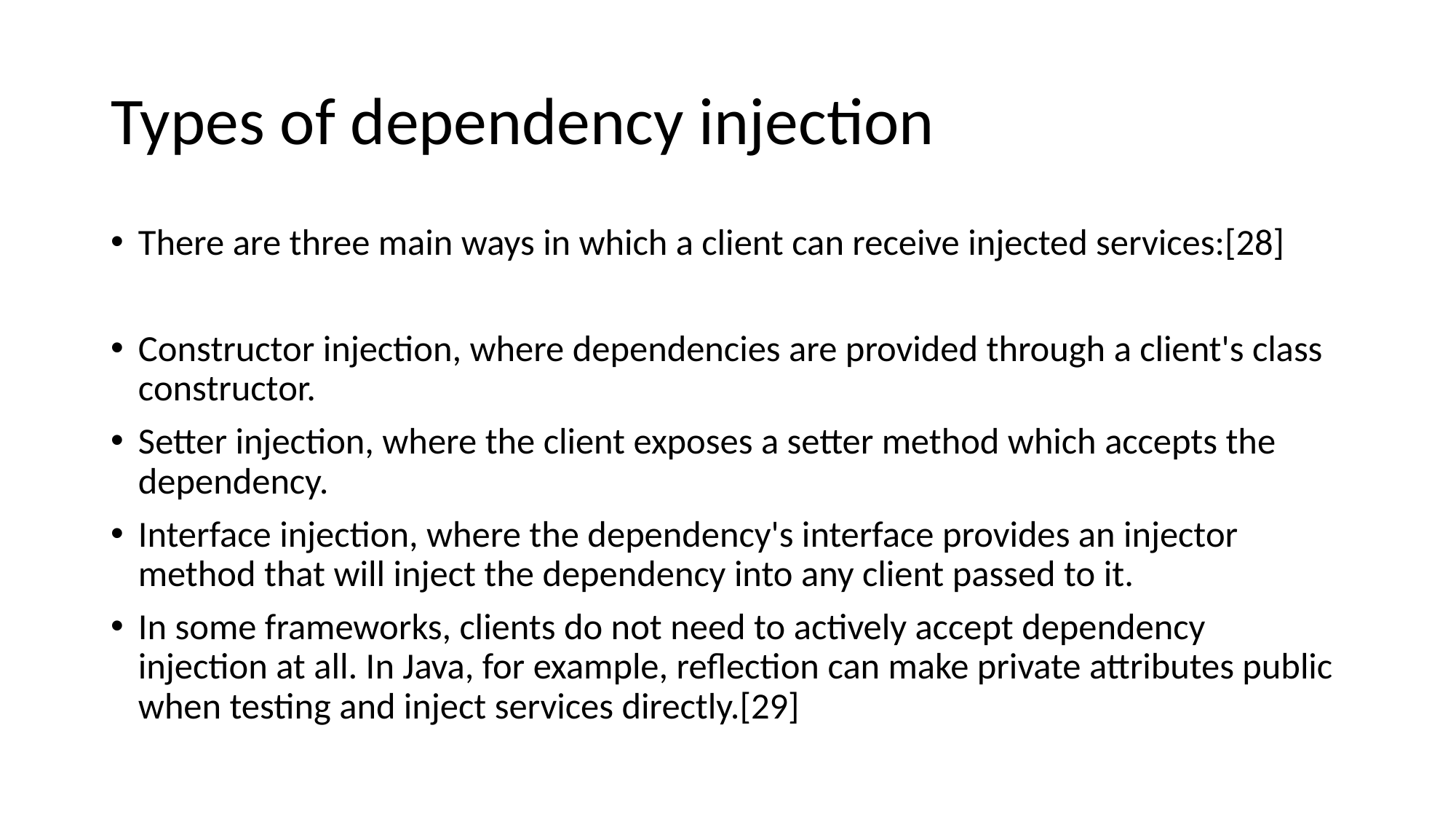

Types of dependency injection
There are three main ways in which a client can receive injected services:[28]

Constructor injection, where dependencies are provided through a client's class constructor.
Setter injection, where the client exposes a setter method which accepts the dependency.
Interface injection, where the dependency's interface provides an injector method that will inject the dependency into any client passed to it.
In some frameworks, clients do not need to actively accept dependency injection at all. In Java, for example, reflection can make private attributes public when testing and inject services directly.[29]